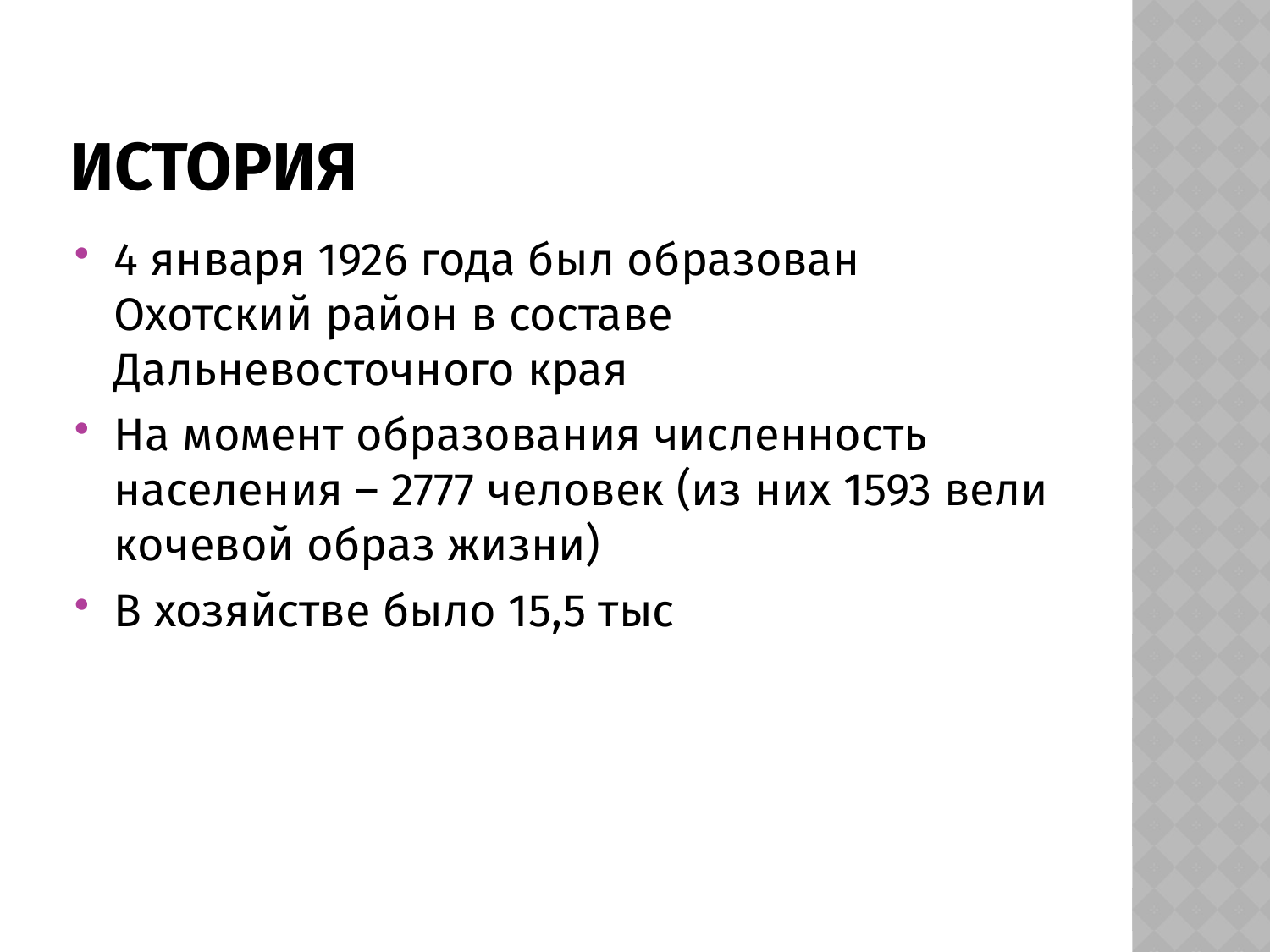

# история
4 января 1926 года был образован Охотский район в составе Дальневосточного края
На момент образования численность населения – 2777 человек (из них 1593 вели кочевой образ жизни)
В хозяйстве было 15,5 тыс